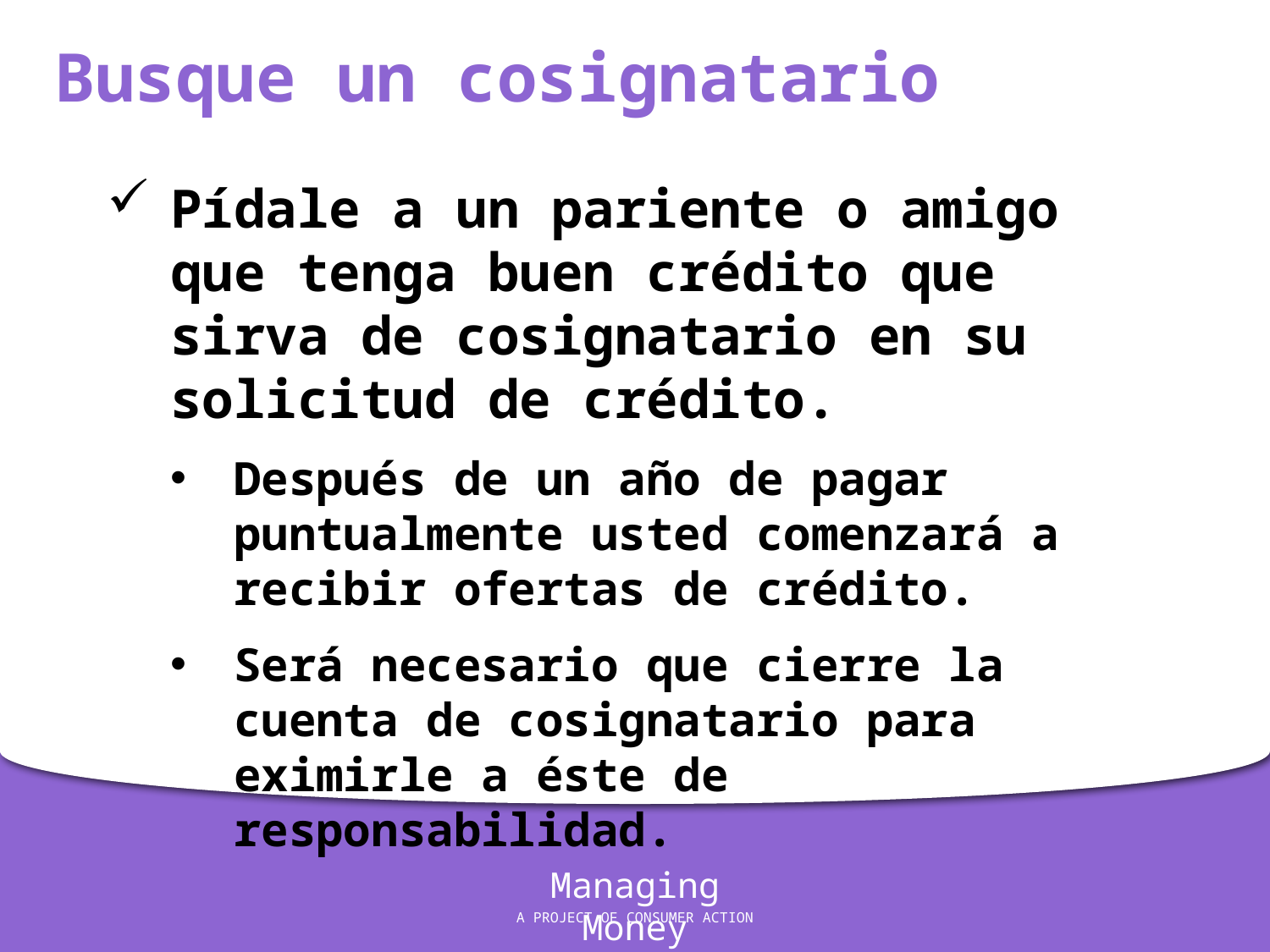

Busque un cosignatario
Pídale a un pariente o amigo que tenga buen crédito que sirva de cosignatario en su solicitud de crédito.
Después de un año de pagar puntualmente usted comenzará a recibir ofertas de crédito.
Será necesario que cierre la cuenta de cosignatario para eximirle a éste de responsabilidad.

Managing Money
A PROJECT OF CONSUMER ACTION